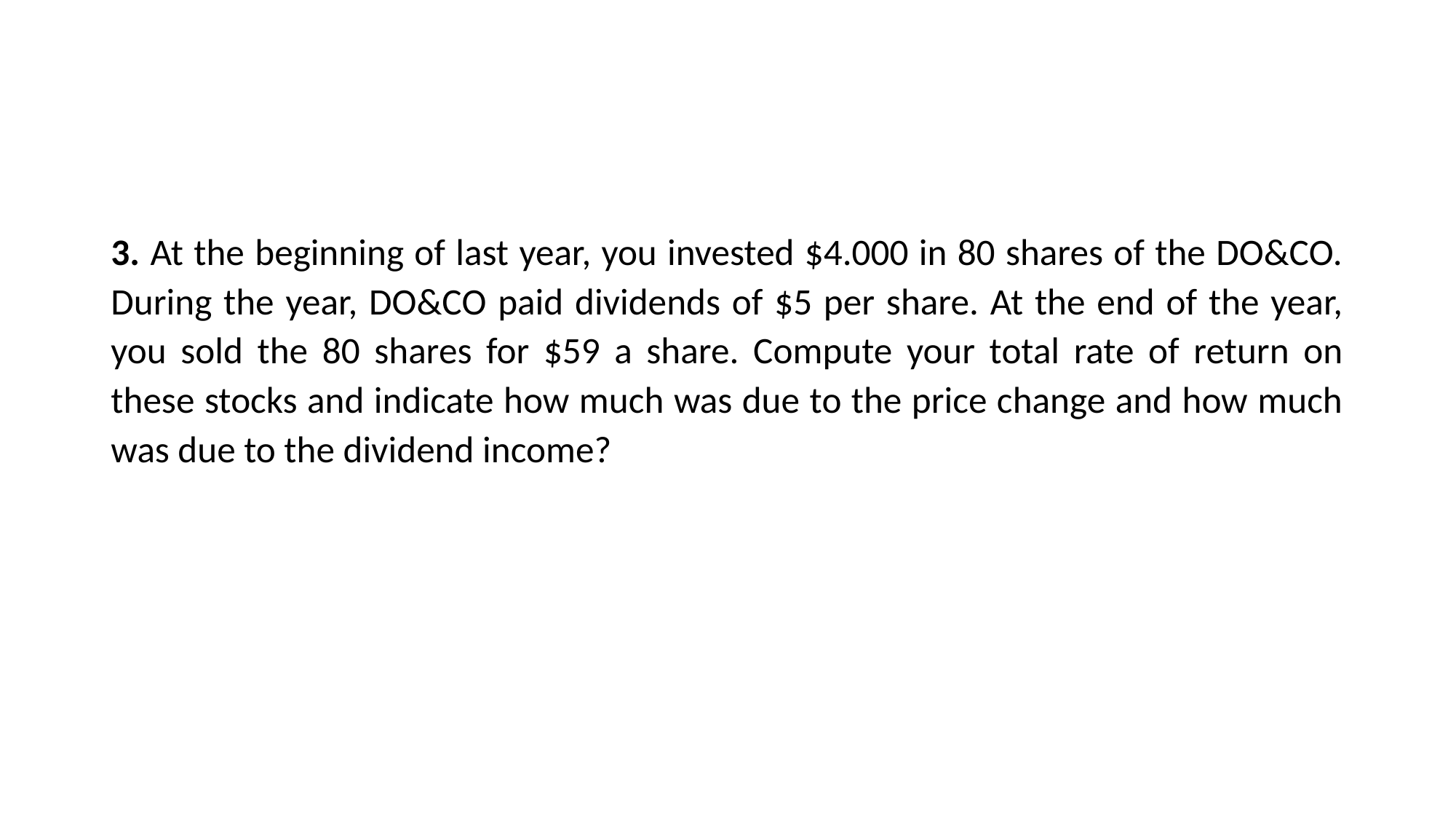

3. At the beginning of last year, you invested $4.000 in 80 shares of the DO&CO. During the year, DO&CO paid dividends of $5 per share. At the end of the year, you sold the 80 shares for $59 a share. Compute your total rate of return on these stocks and indicate how much was due to the price change and how much was due to the dividend income?